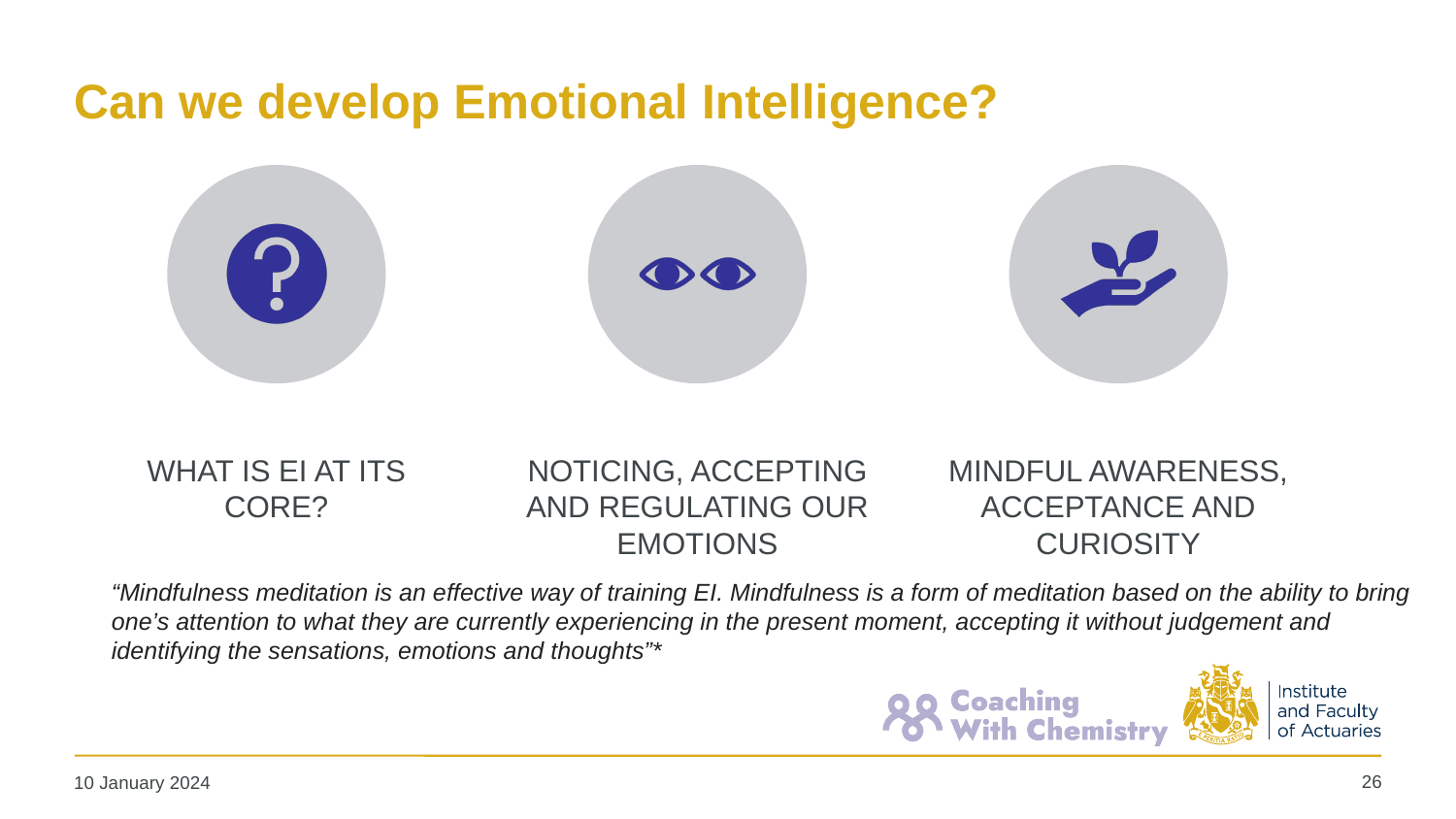

What is EI at its core?
Noticing, accepting and regulating our emotions
Mindful awareness, acceptance and curiosity
# Can we develop Emotional Intelligence?
“Mindfulness meditation is an effective way of training EI. Mindfulness is a form of meditation based on the ability to bring one’s attention to what they are currently experiencing in the present moment, accepting it without judgement and identifying the sensations, emotions and thoughts”*
26
10 January 2024